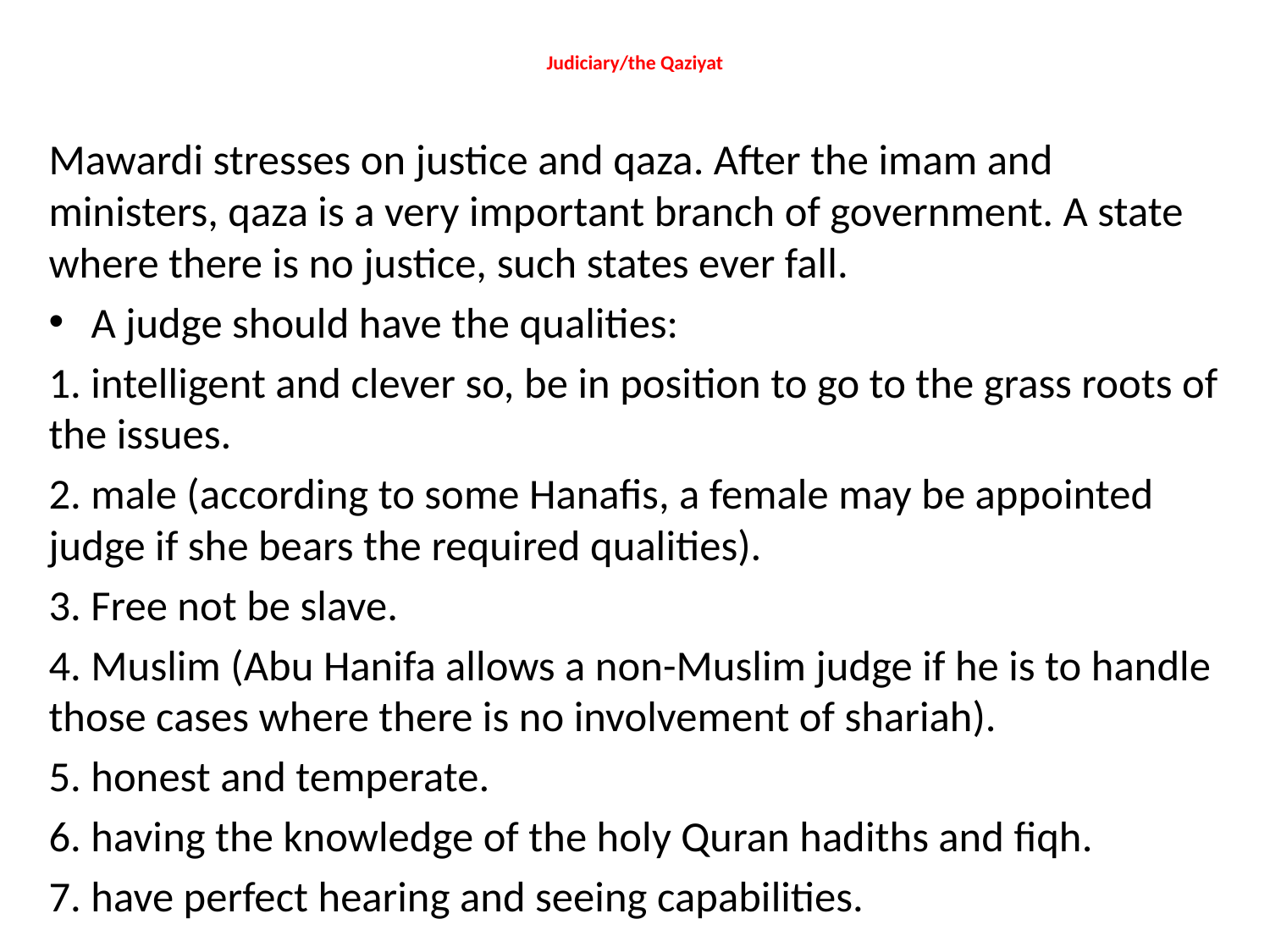

# Judiciary/the Qaziyat
Mawardi stresses on justice and qaza. After the imam and ministers, qaza is a very important branch of government. A state where there is no justice, such states ever fall.
A judge should have the qualities:
1. intelligent and clever so, be in position to go to the grass roots of the issues.
2. male (according to some Hanafis, a female may be appointed judge if she bears the required qualities).
3. Free not be slave.
4. Muslim (Abu Hanifa allows a non-Muslim judge if he is to handle those cases where there is no involvement of shariah).
5. honest and temperate.
6. having the knowledge of the holy Quran hadiths and fiqh.
7. have perfect hearing and seeing capabilities.